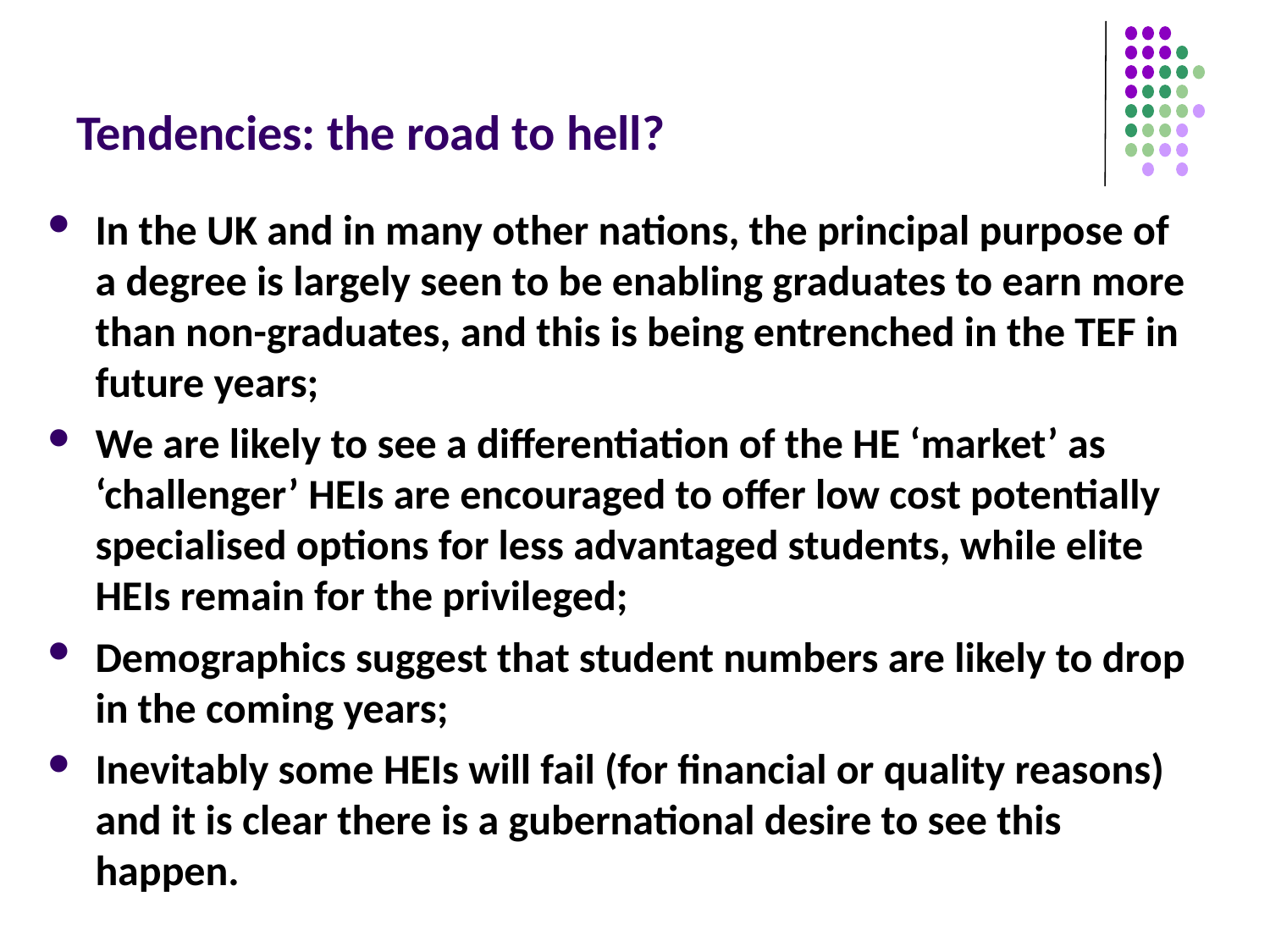

# Tendencies: the road to hell?
In the UK and in many other nations, the principal purpose of a degree is largely seen to be enabling graduates to earn more than non-graduates, and this is being entrenched in the TEF in future years;
We are likely to see a differentiation of the HE ‘market’ as ‘challenger’ HEIs are encouraged to offer low cost potentially specialised options for less advantaged students, while elite HEIs remain for the privileged;
Demographics suggest that student numbers are likely to drop in the coming years;
Inevitably some HEIs will fail (for financial or quality reasons) and it is clear there is a gubernational desire to see this happen.